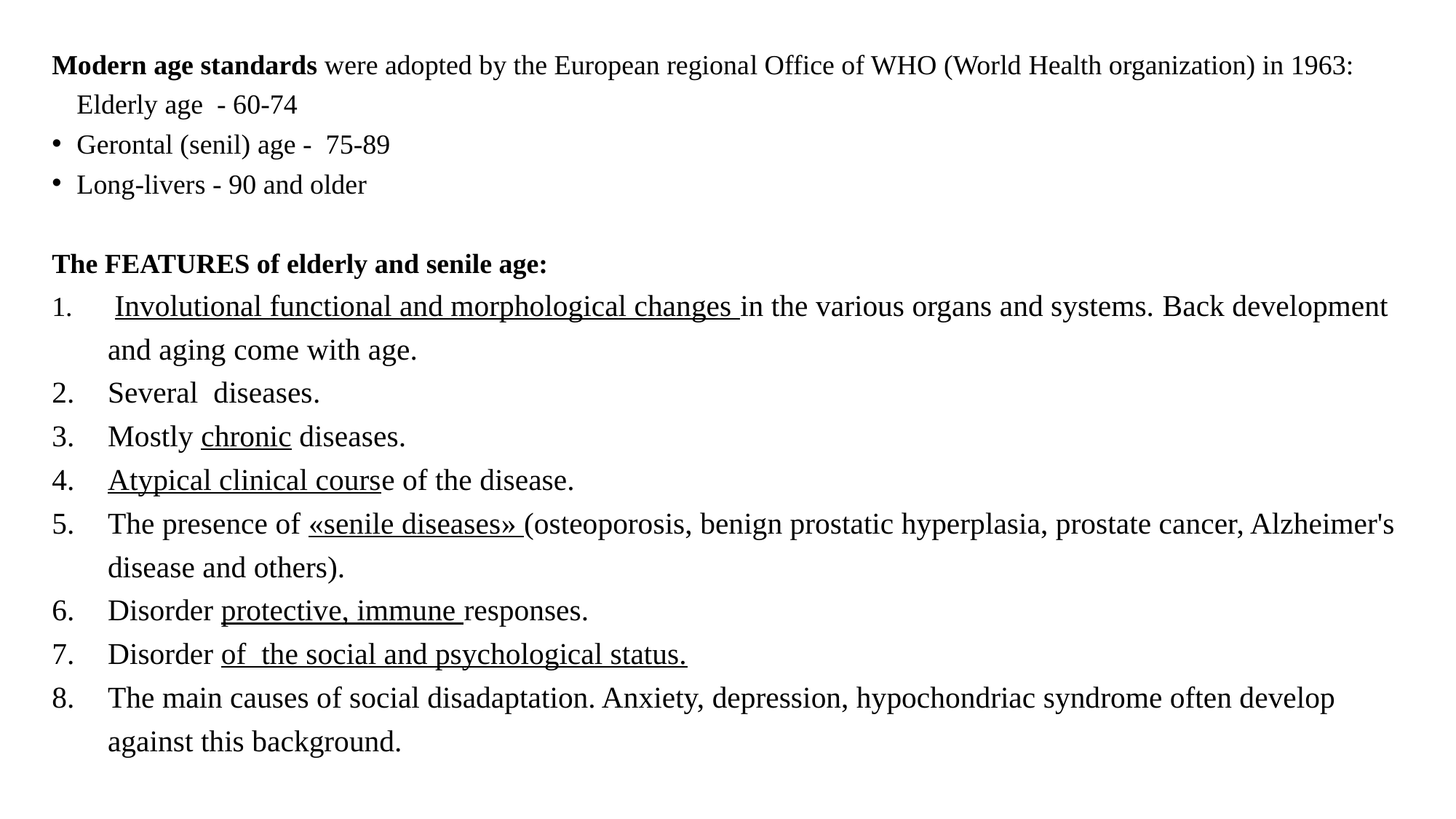

Modern age standards were adopted by the European regional Office of WHO (World Health organization) in 1963:
Elderly age  - 60-74
Gerontal (senil) age -  75-89
Long-livers - 90 and older

The FEATURES of elderly and senile age:
 Involutional functional and morphological changes in the various organs and systems. Back development and aging come with age.
Several  diseases.
Mostly chronic diseases.
Atypical clinical course of the disease.
The presence of «senile diseases» (osteoporosis, benign prostatic hyperplasia, prostate cancer, Alzheimer's disease and others).
Disorder protective, immune responses.
Disorder of  the social and psychological status.
The main causes of social disadaptation. Anxiety, depression, hypochondriac syndrome often develop against this background.

#